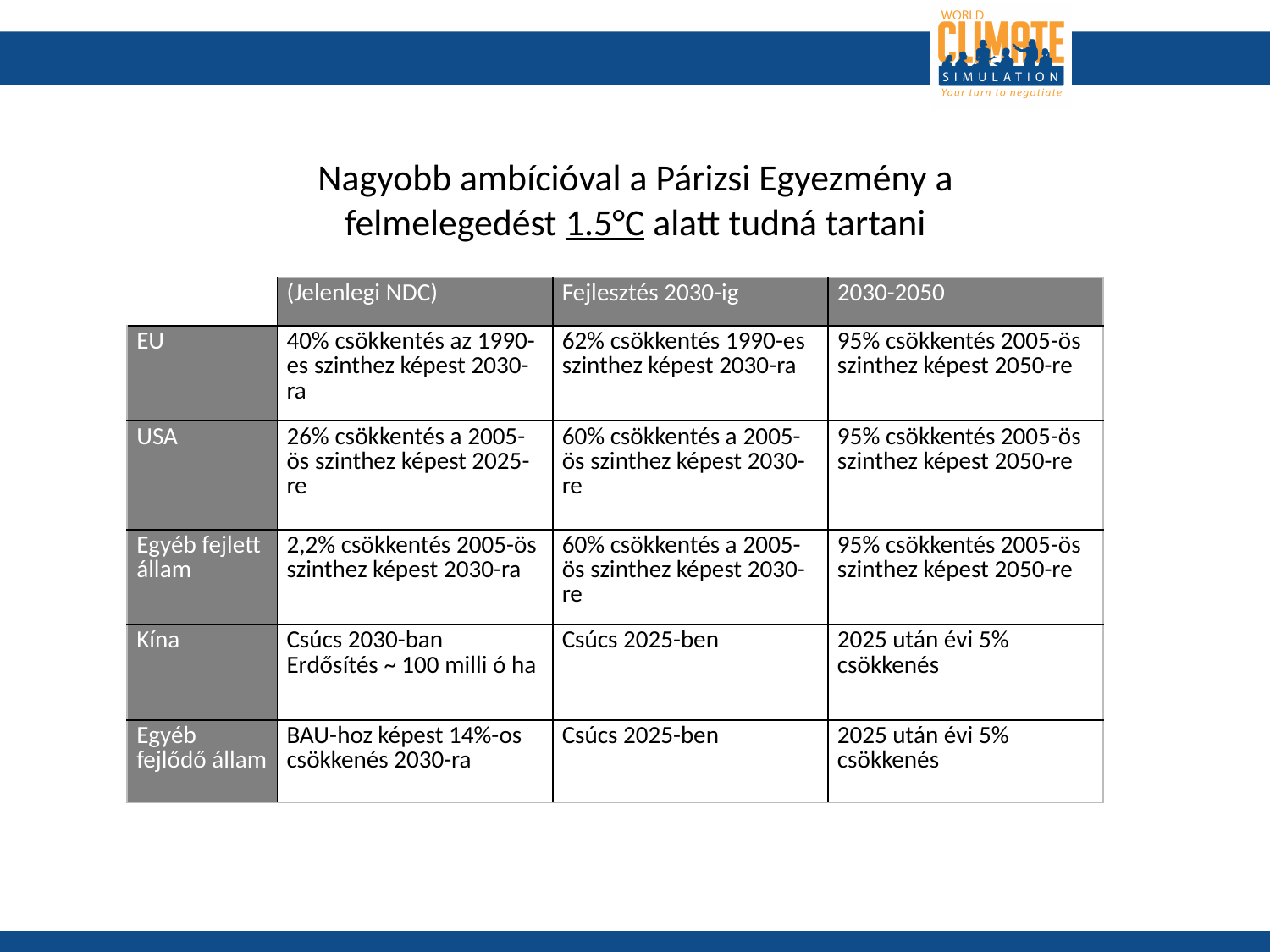

Nagyobb ambícióval a Párizsi Egyezmény a felmelegedést 1.5°C alatt tudná tartani
|  | (Jelenlegi NDC) | Fejlesztés 2030-ig | 2030-2050 |
| --- | --- | --- | --- |
| EU | 40% csökkentés az 1990-es szinthez képest 2030-ra | 62% csökkentés 1990-es szinthez képest 2030-ra | 95% csökkentés 2005-ös szinthez képest 2050-re |
| USA | 26% csökkentés a 2005-ös szinthez képest 2025-re | 60% csökkentés a 2005-ös szinthez képest 2030-re | 95% csökkentés 2005-ös szinthez képest 2050-re |
| Egyéb fejlett állam | 2,2% csökkentés 2005-ös szinthez képest 2030-ra | 60% csökkentés a 2005-ös szinthez képest 2030-re | 95% csökkentés 2005-ös szinthez képest 2050-re |
| Kína | Csúcs 2030-ban Erdősítés ~ 100 milli ó ha | Csúcs 2025-ben | 2025 után évi 5% csökkenés |
| Egyéb fejlődő állam | BAU-hoz képest 14%-os csökkenés 2030-ra | Csúcs 2025-ben | 2025 után évi 5% csökkenés |